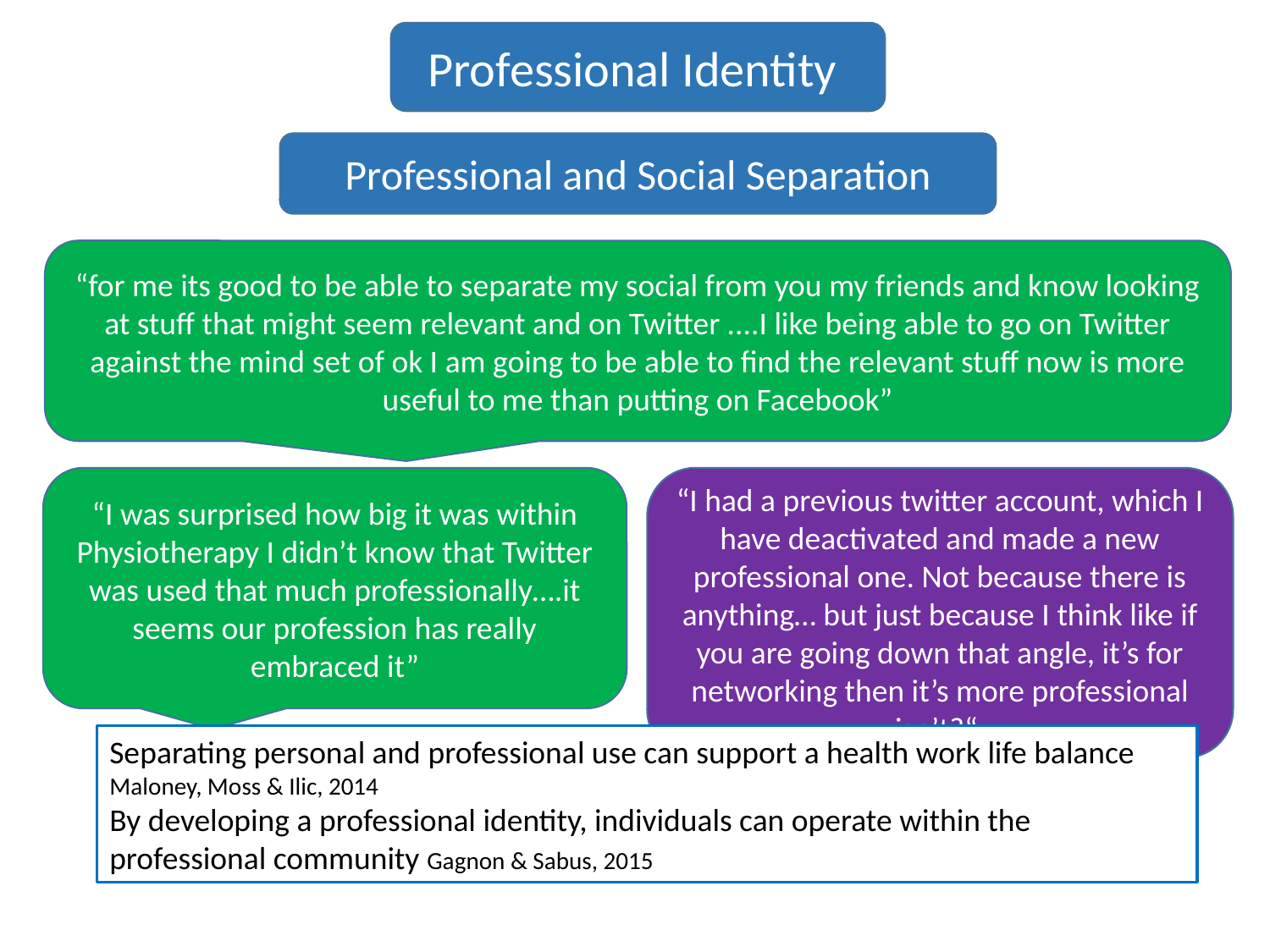

Professional Identity
Professional and Social Separation
“for me its good to be able to separate my social from you my friends and know looking at stuff that might seem relevant and on Twitter ....I like being able to go on Twitter against the mind set of ok I am going to be able to find the relevant stuff now is more useful to me than putting on Facebook”
“I was surprised how big it was within Physiotherapy I didn’t know that Twitter was used that much professionally….it seems our profession has really embraced it”
“I had a previous twitter account, which I have deactivated and made a new professional one. Not because there is anything… but just because I think like if you are going down that angle, it’s for networking then it’s more professional isn’t?“
Separating personal and professional use can support a health work life balance Maloney, Moss & Ilic, 2014
By developing a professional identity, individuals can operate within the professional community Gagnon & Sabus, 2015